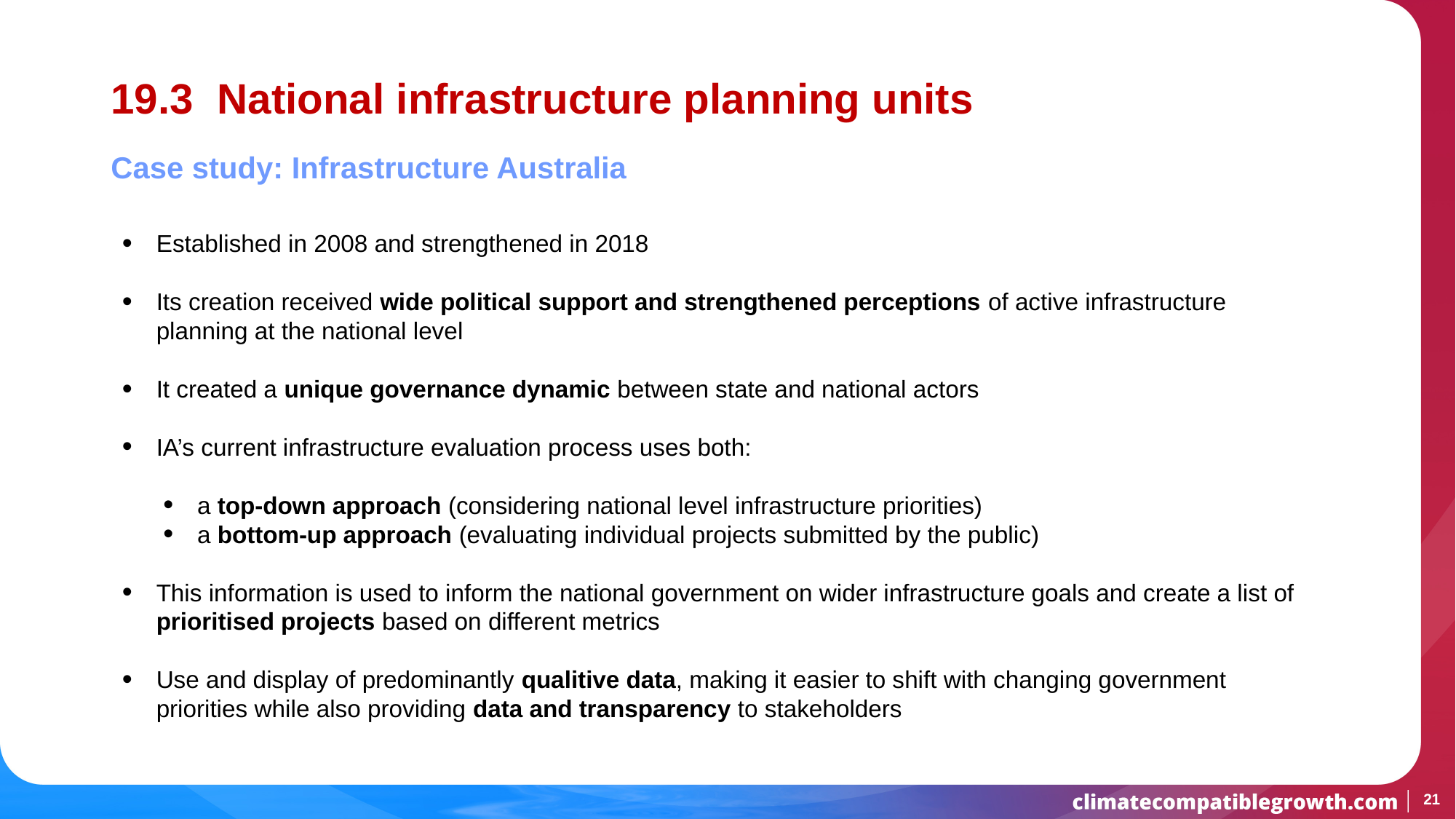

# 19.3  National infrastructure planning units
Case study: Infrastructure Australia
Established in 2008 and strengthened in 2018

Its creation received wide political support and strengthened perceptions of active infrastructure planning at the national level

It created a unique governance dynamic between state and national actors

IA’s current infrastructure evaluation process uses both:

a top-down approach (considering national level infrastructure priorities)
a bottom-up approach (evaluating individual projects submitted by the public)

This information is used to inform the national government on wider infrastructure goals and create a list of prioritised projects based on different metrics

Use and display of predominantly qualitive data, making it easier to shift with changing government priorities while also providing data and transparency to stakeholders
21